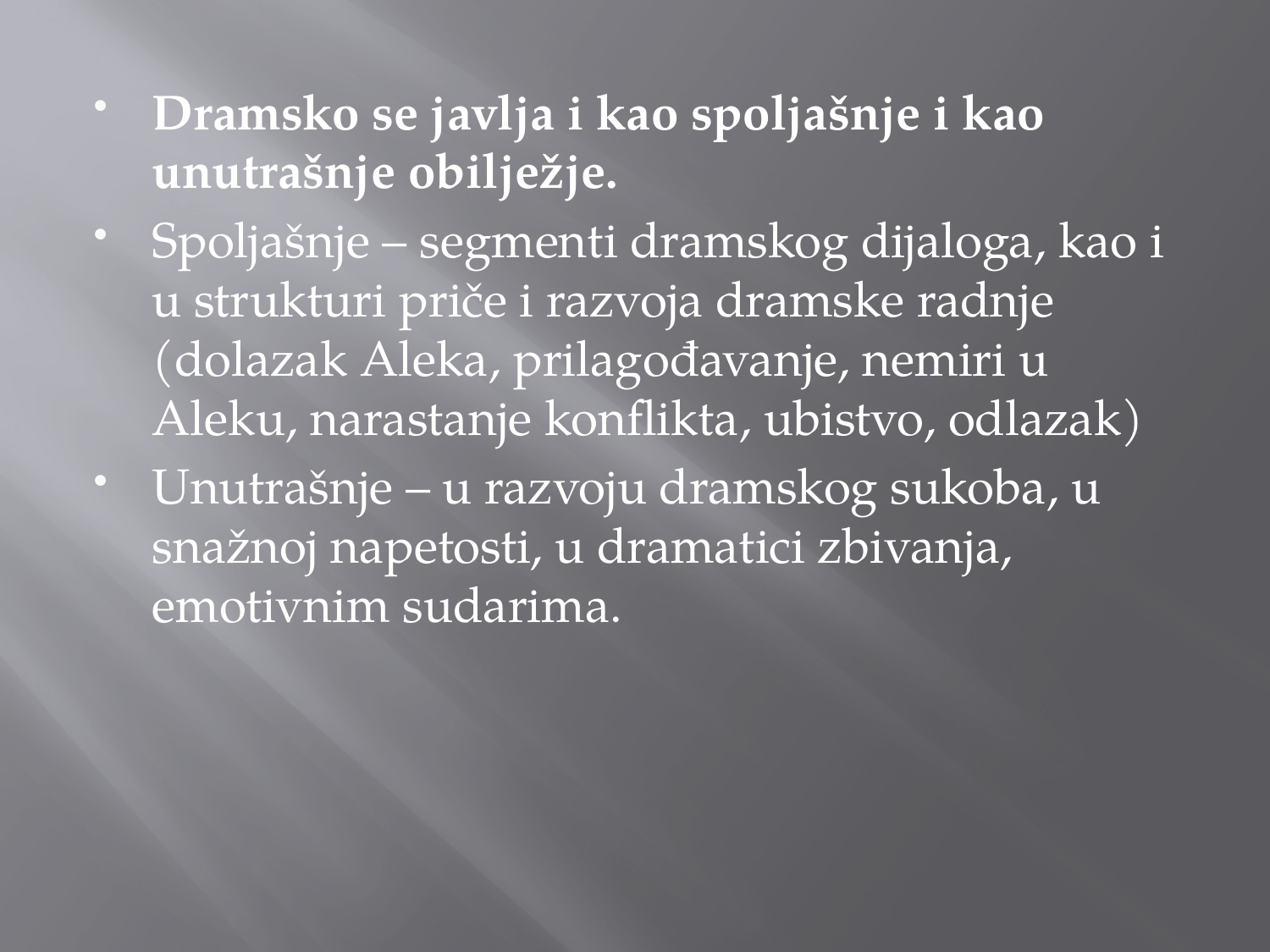

Dramsko se javlja i kao spoljašnje i kao unutrašnje obilježje.
Spoljašnje – segmenti dramskog dijaloga, kao i u strukturi priče i razvoja dramske radnje (dolazak Aleka, prilagođavanje, nemiri u Aleku, narastanje konflikta, ubistvo, odlazak)
Unutrašnje – u razvoju dramskog sukoba, u snažnoj napetosti, u dramatici zbivanja, emotivnim sudarima.